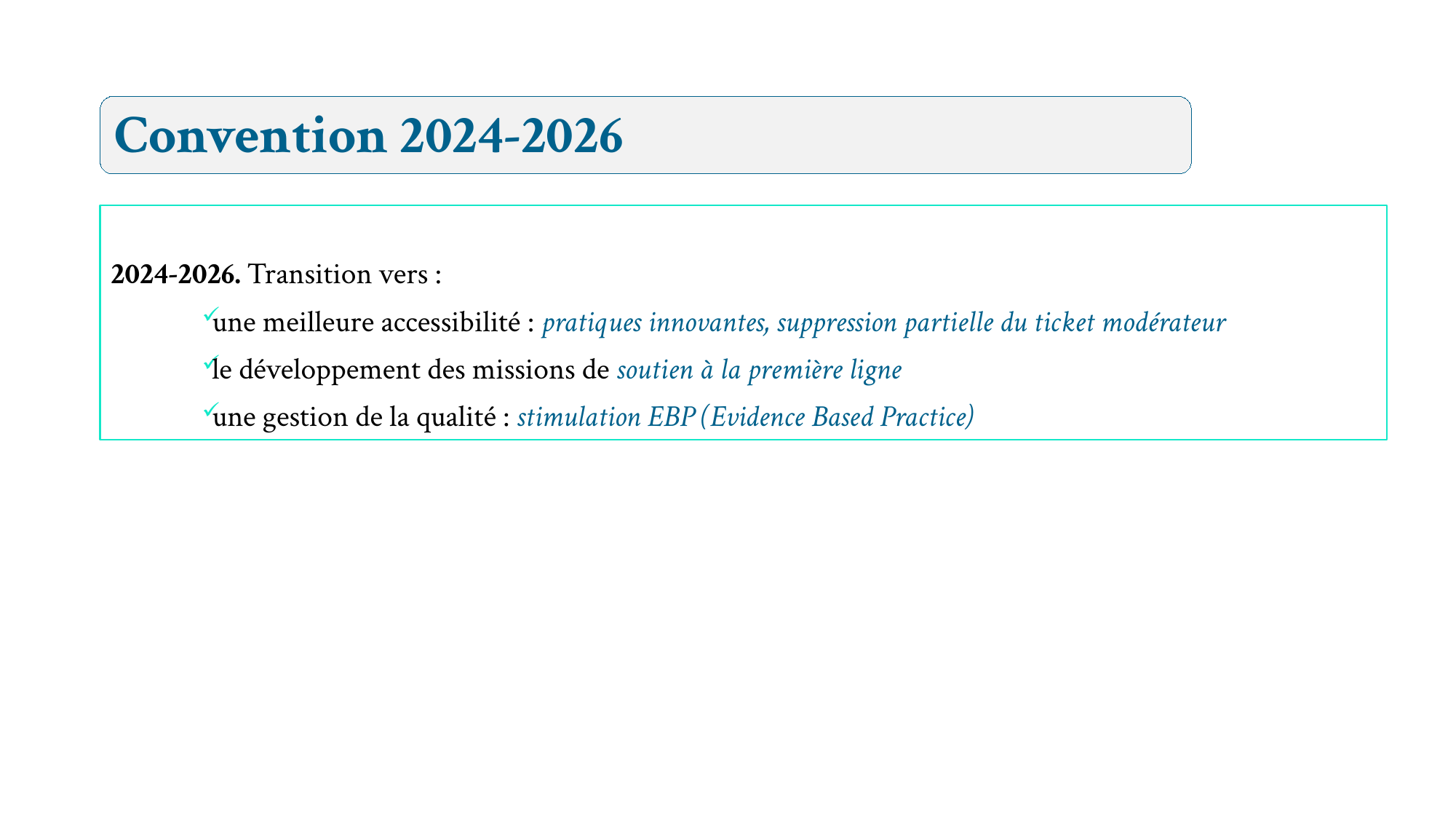

Convention 2024-2026
# 2024-2026. Transition vers :
une meilleure accessibilité : pratiques innovantes, suppression partielle du ticket modérateur
le développement des missions de soutien à la première ligne
une gestion de la qualité : stimulation EBP (Evidence Based Practice)